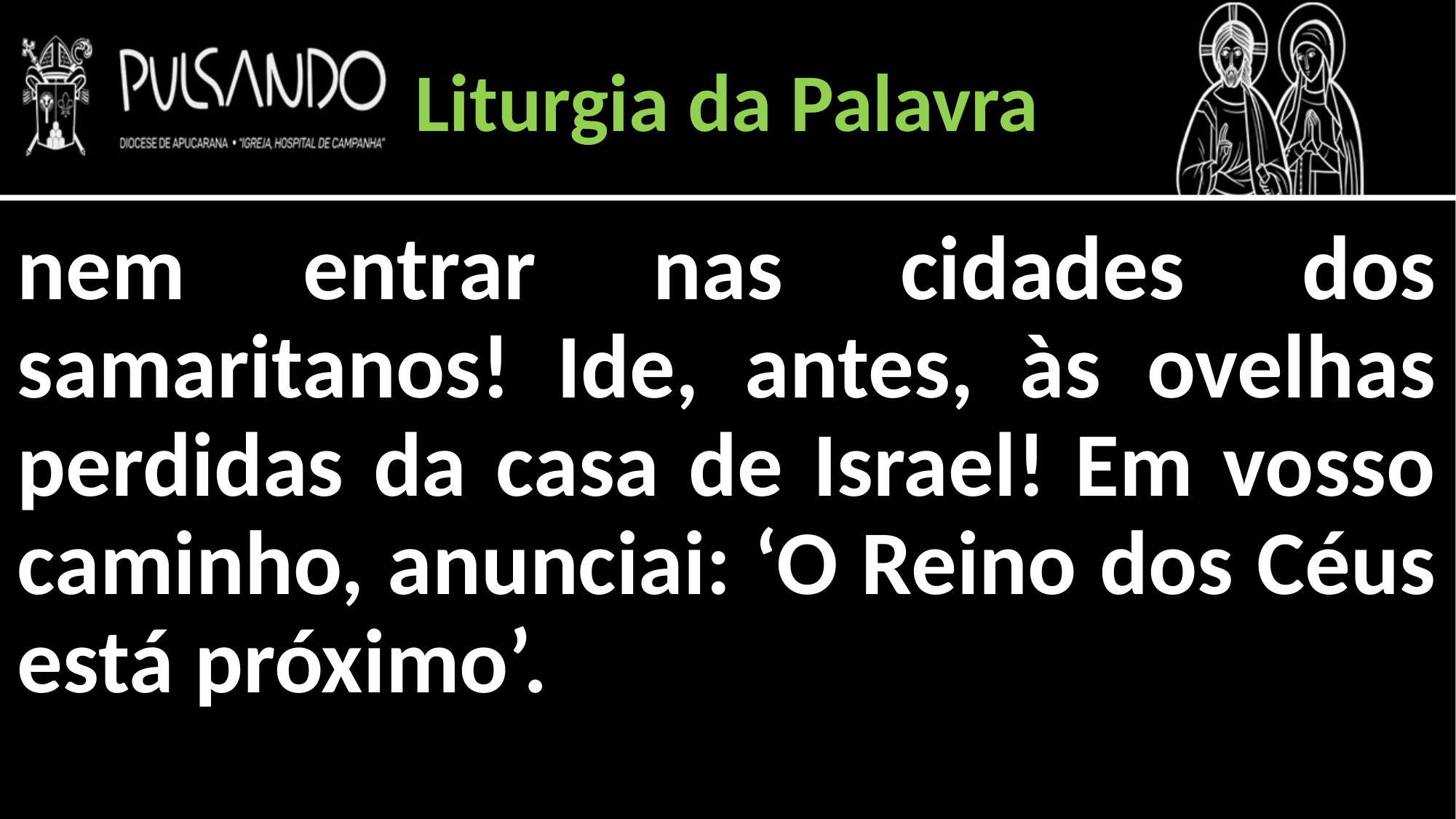

Liturgia da Palavra
nem entrar nas cidades dos samaritanos! Ide, antes, às ovelhas perdidas da casa de Israel! Em vosso caminho, anunciai: ‘O Reino dos Céus está próximo’.